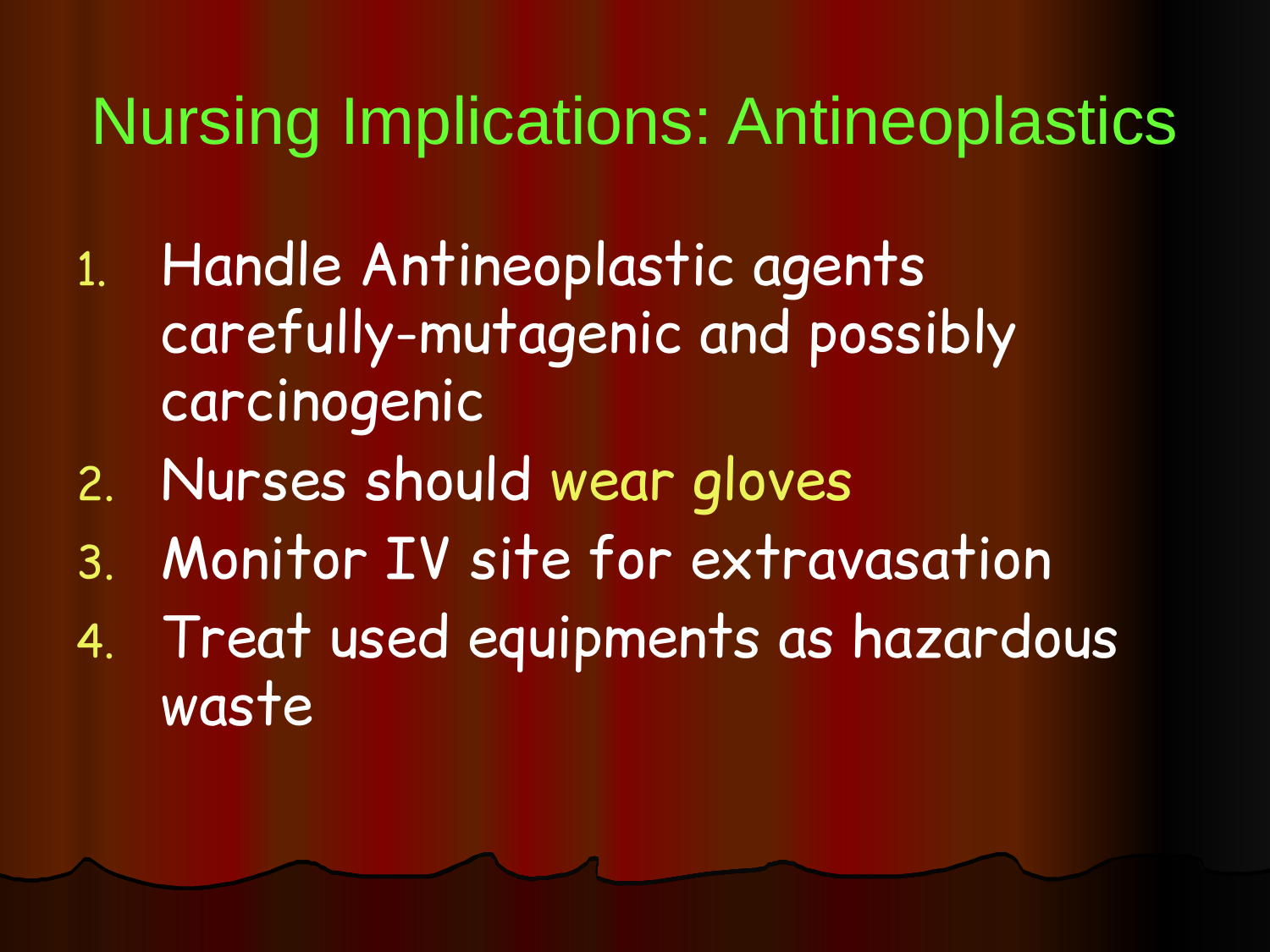

# Nursing Implications: Antineoplastics
Handle Antineoplastic agents carefully-mutagenic and possibly carcinogenic
Nurses should wear gloves
Monitor IV site for extravasation
Treat used equipments as hazardous waste